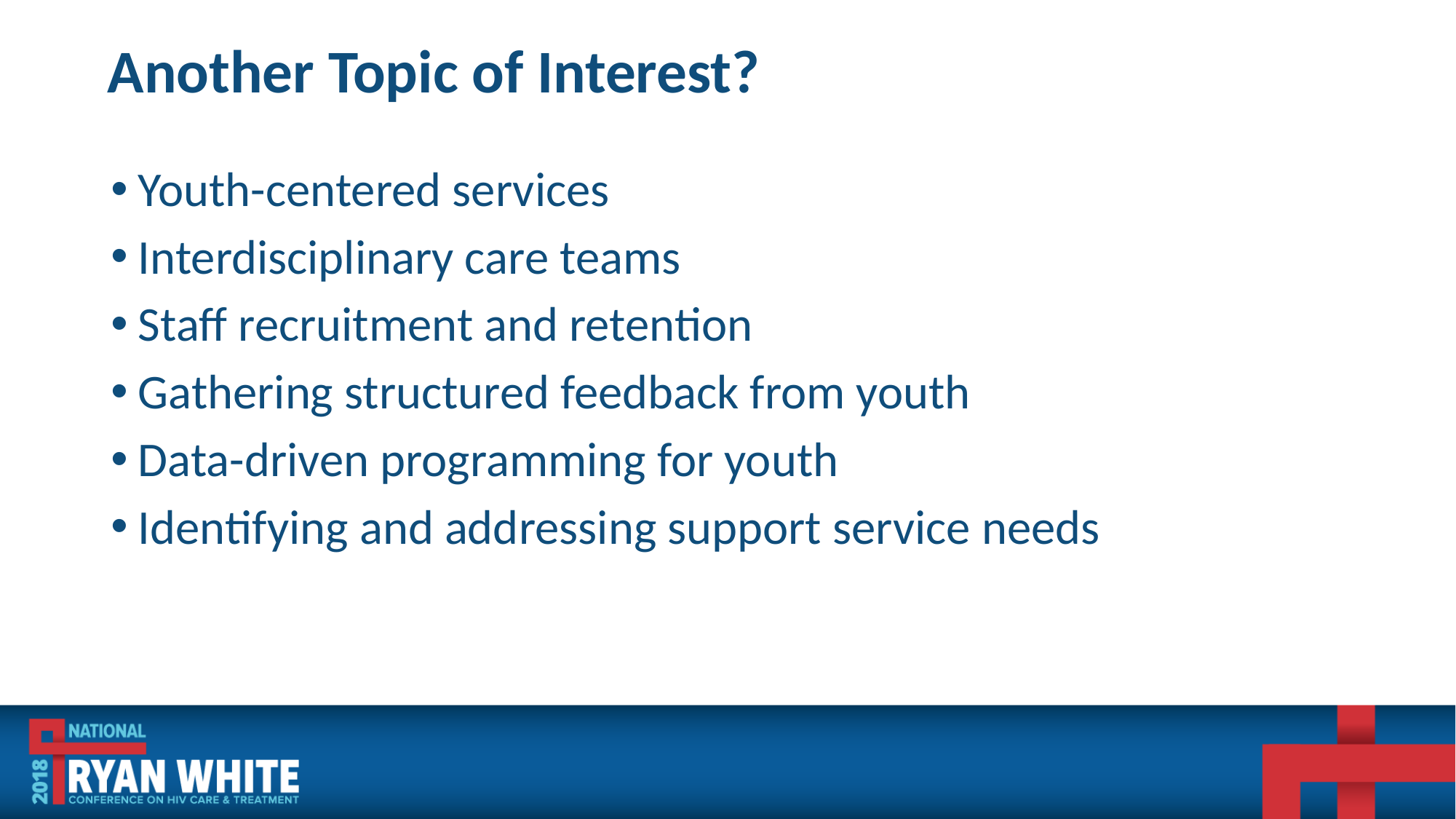

# Another Topic of Interest?
Youth-centered services
Interdisciplinary care teams
Staff recruitment and retention
Gathering structured feedback from youth
Data-driven programming for youth
Identifying and addressing support service needs